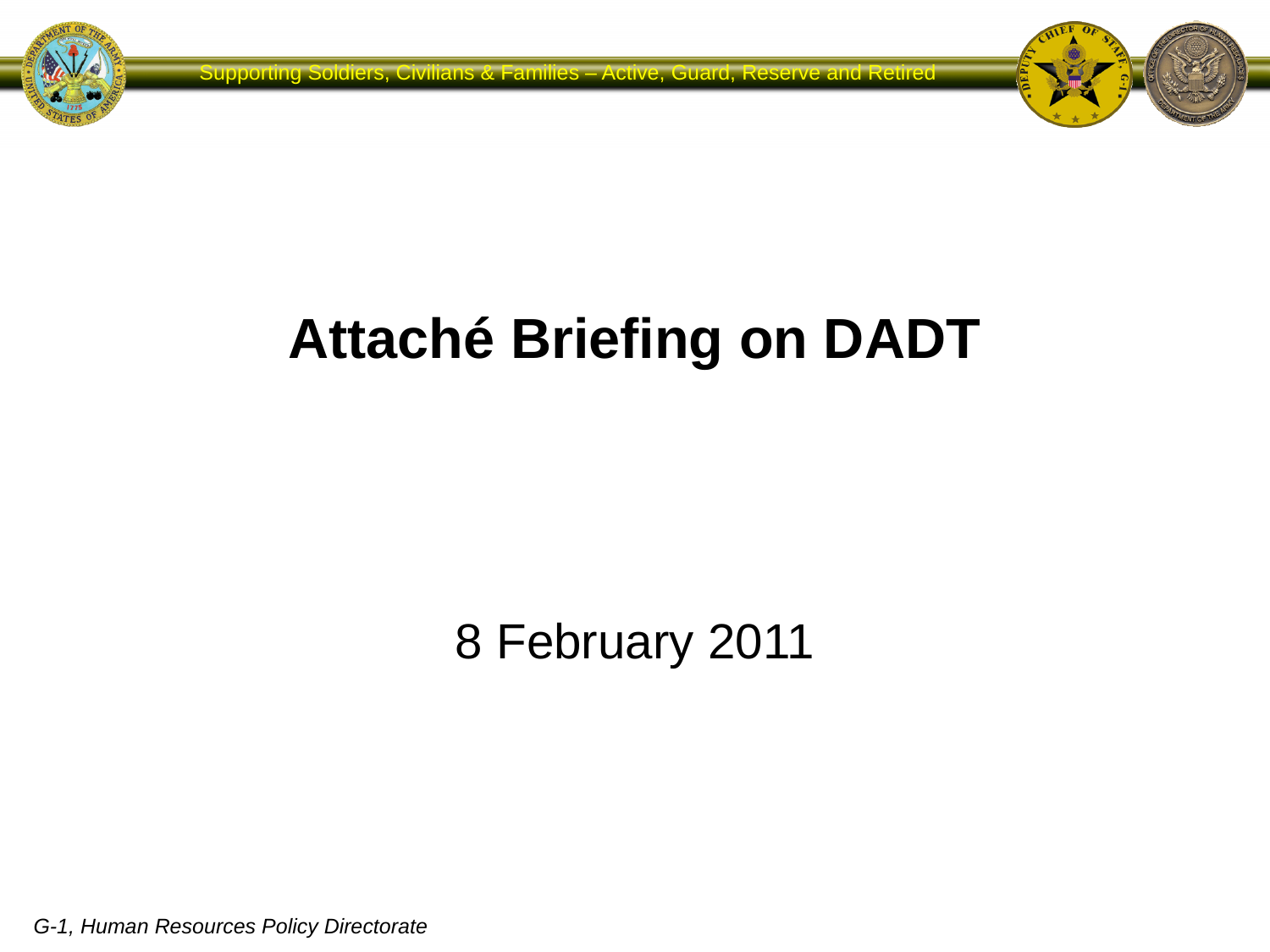

# Attaché Briefing on DADT
8 February 2011